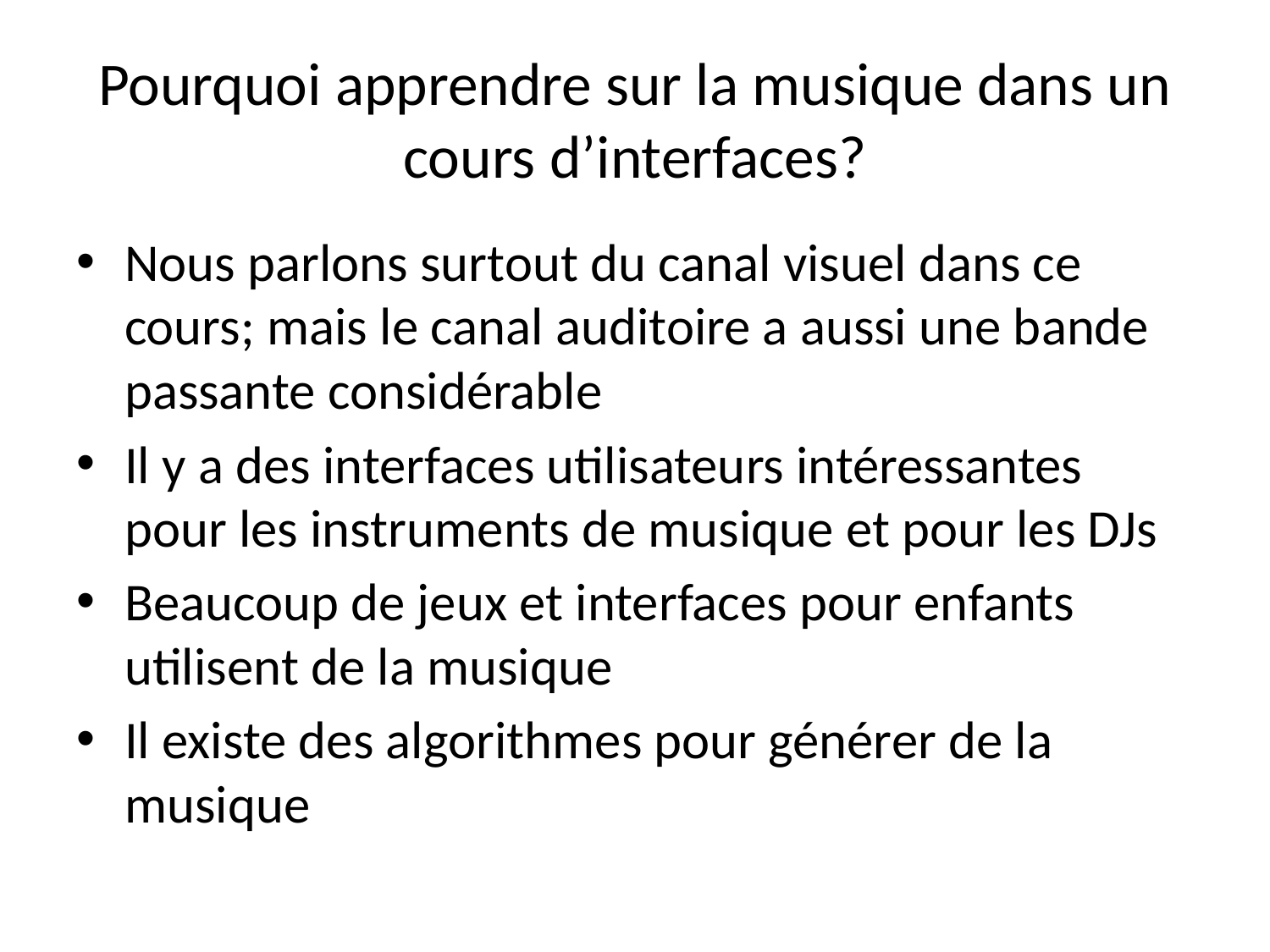

# Pourquoi apprendre sur la musique dans un cours d’interfaces?
Nous parlons surtout du canal visuel dans ce cours; mais le canal auditoire a aussi une bande passante considérable
Il y a des interfaces utilisateurs intéressantes pour les instruments de musique et pour les DJs
Beaucoup de jeux et interfaces pour enfants utilisent de la musique
Il existe des algorithmes pour générer de la musique